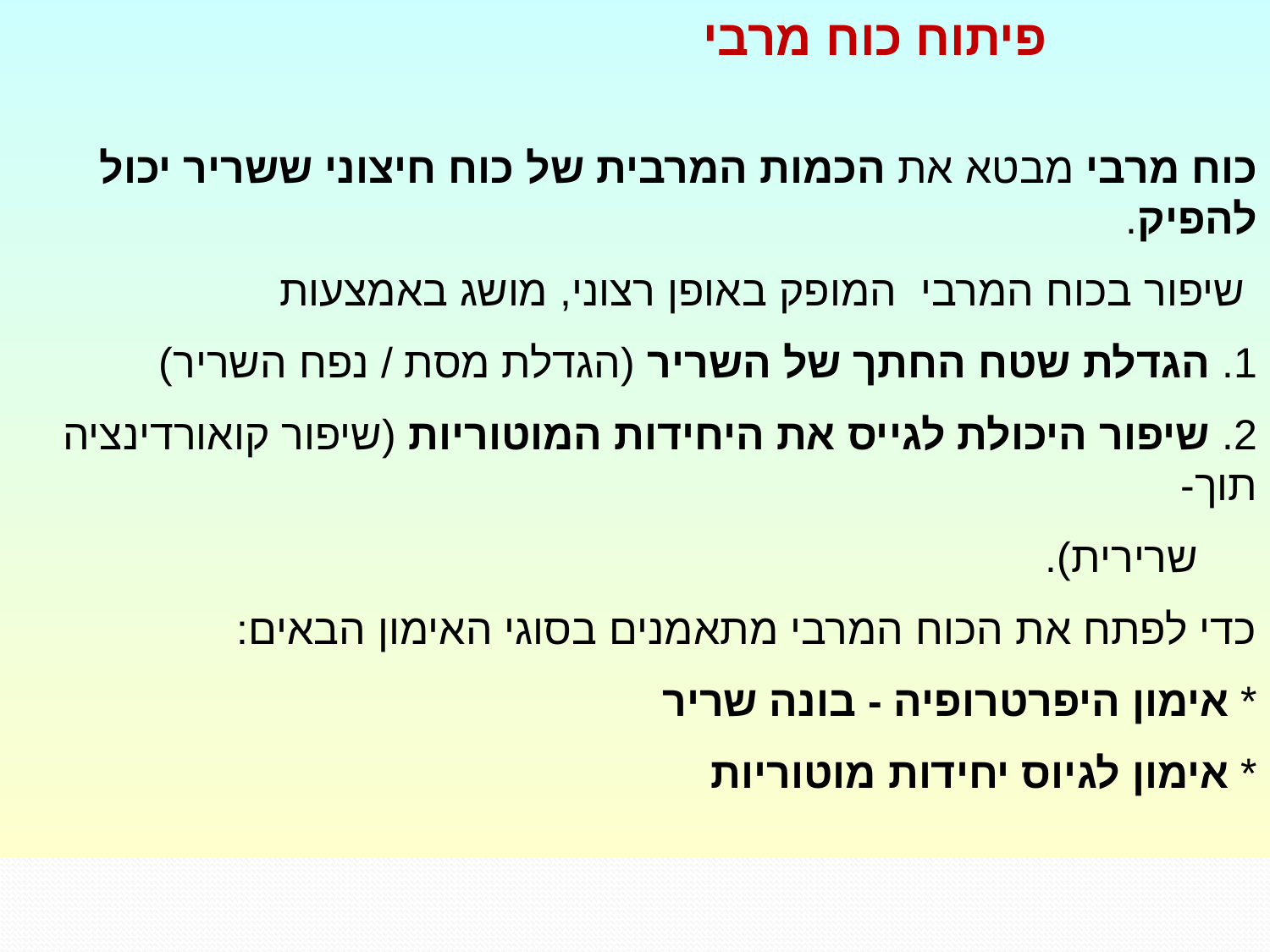

פיתוח כוח מרבי

כוח מרבי מבטא את הכמות המרבית של כוח חיצוני ששריר יכול להפיק.
 שיפור בכוח המרבי  המופק באופן רצוני, מושג באמצעות
1. הגדלת שטח החתך של השריר (הגדלת מסת / נפח השריר)
2. שיפור היכולת לגייס את היחידות המוטוריות (שיפור קואורדינציה תוך-
     שרירית).
כדי לפתח את הכוח המרבי מתאמנים בסוגי האימון הבאים:
* אימון היפרטרופיה - בונה שריר
* אימון לגיוס יחידות מוטוריות